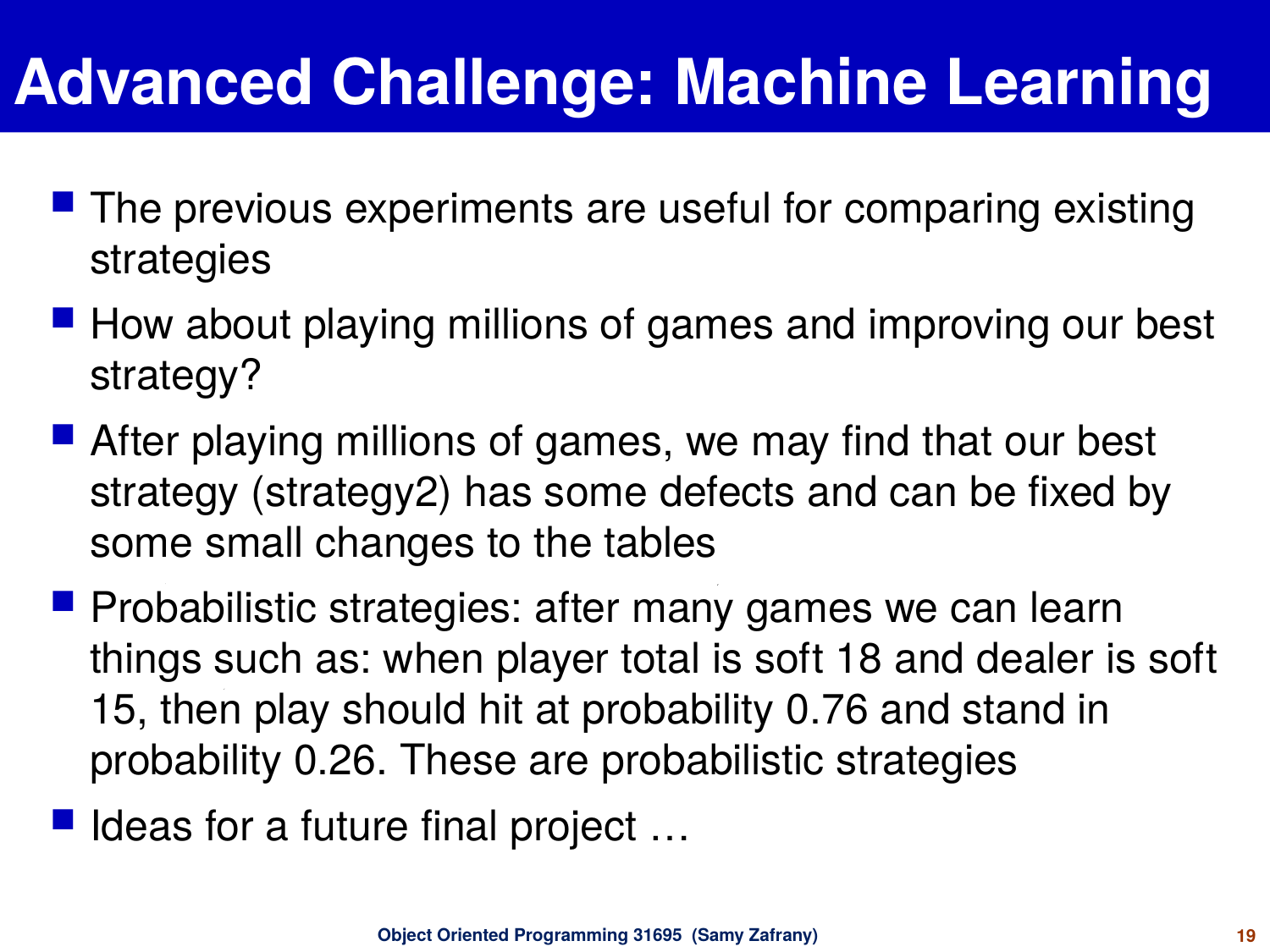

# Advanced Challenge: Machine Learning
The previous experiments are useful for comparing existing strategies
How about playing millions of games and improving our best strategy?
After playing millions of games, we may find that our best strategy (strategy2) has some defects and can be fixed by some small changes to the tables
Probabilistic strategies: after many games we can learn things such as: when player total is soft 18 and dealer is soft 15, then play should hit at probability 0.76 and stand in probability 0.26. These are probabilistic strategies
Ideas for a future final project …